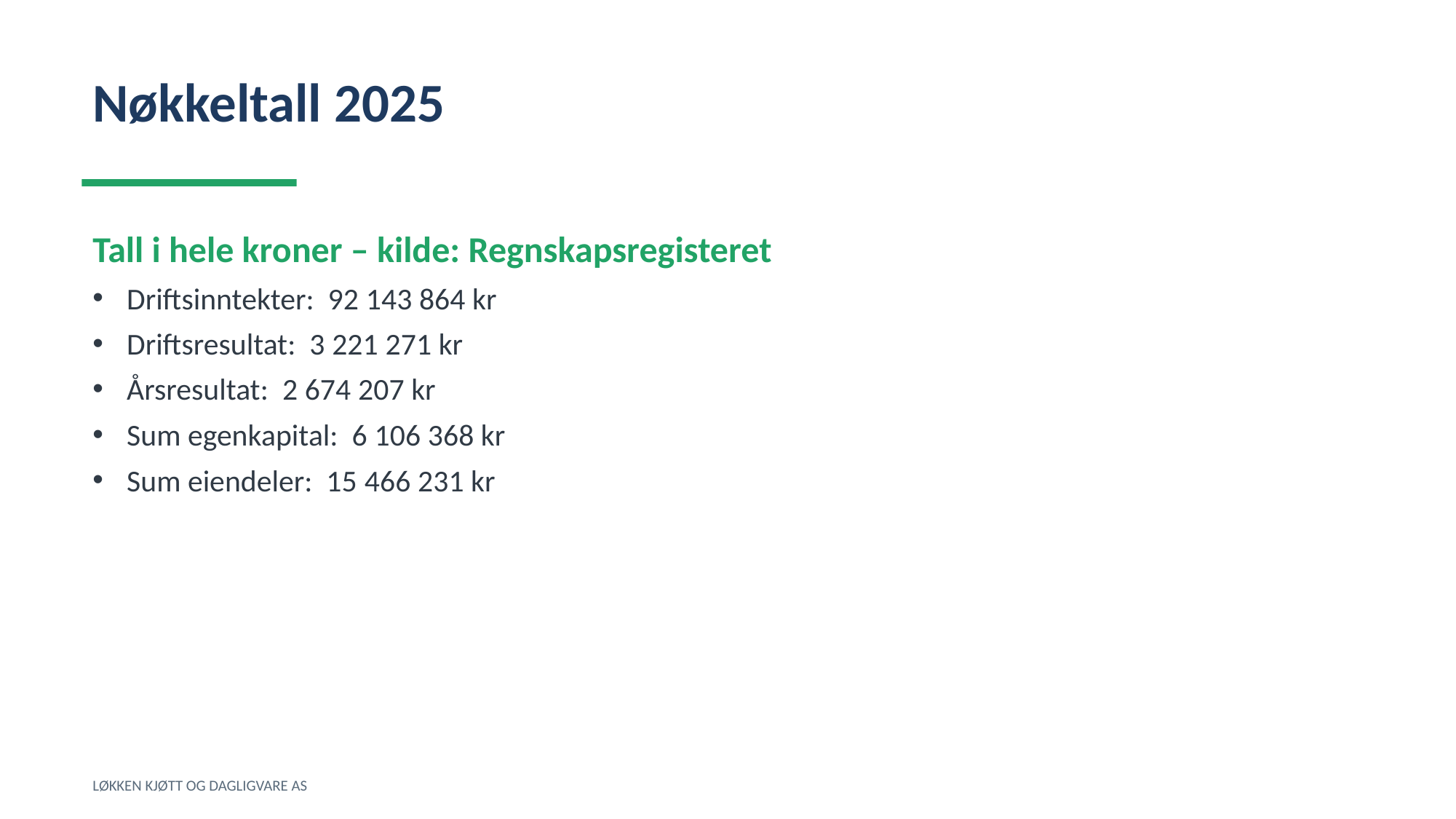

Nøkkeltall 2025

Tall i hele kroner – kilde: Regnskapsregisteret
Driftsinntekter:  92 143 864 kr
Driftsresultat:  3 221 271 kr
Årsresultat:  2 674 207 kr
Sum egenkapital:  6 106 368 kr
Sum eiendeler:  15 466 231 kr
LØKKEN KJØTT OG DAGLIGVARE AS